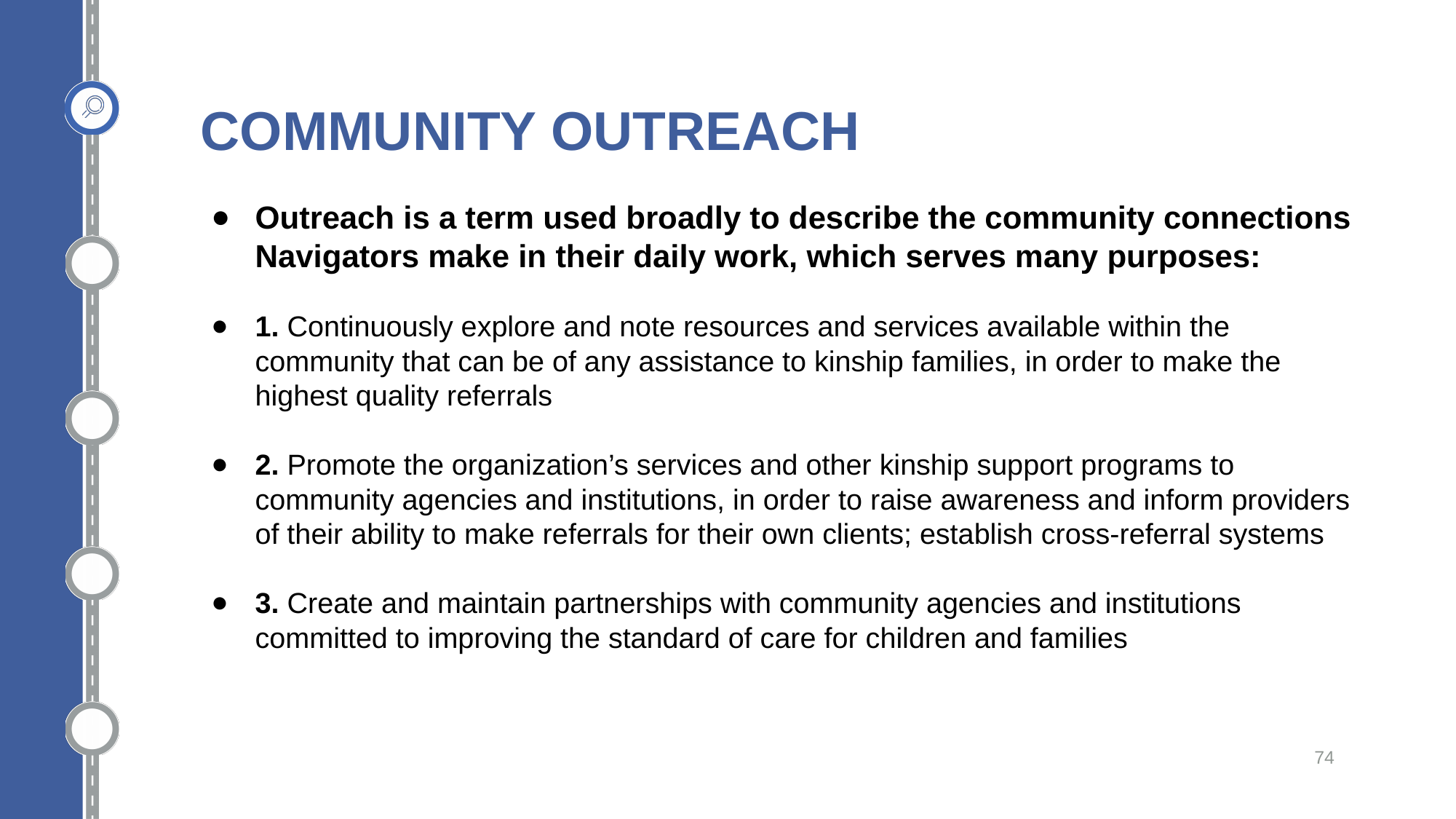

COMMUNITY OUTREACH
Outreach is a term used broadly to describe the community connections Navigators make in their daily work, which serves many purposes:

1. Continuously explore and note resources and services available within the community that can be of any assistance to kinship families, in order to make the highest quality referrals

2. Promote the organization’s services and other kinship support programs to community agencies and institutions, in order to raise awareness and inform providers of their ability to make referrals for their own clients; establish cross-referral systems

3. Create and maintain partnerships with community agencies and institutions committed to improving the standard of care for children and families